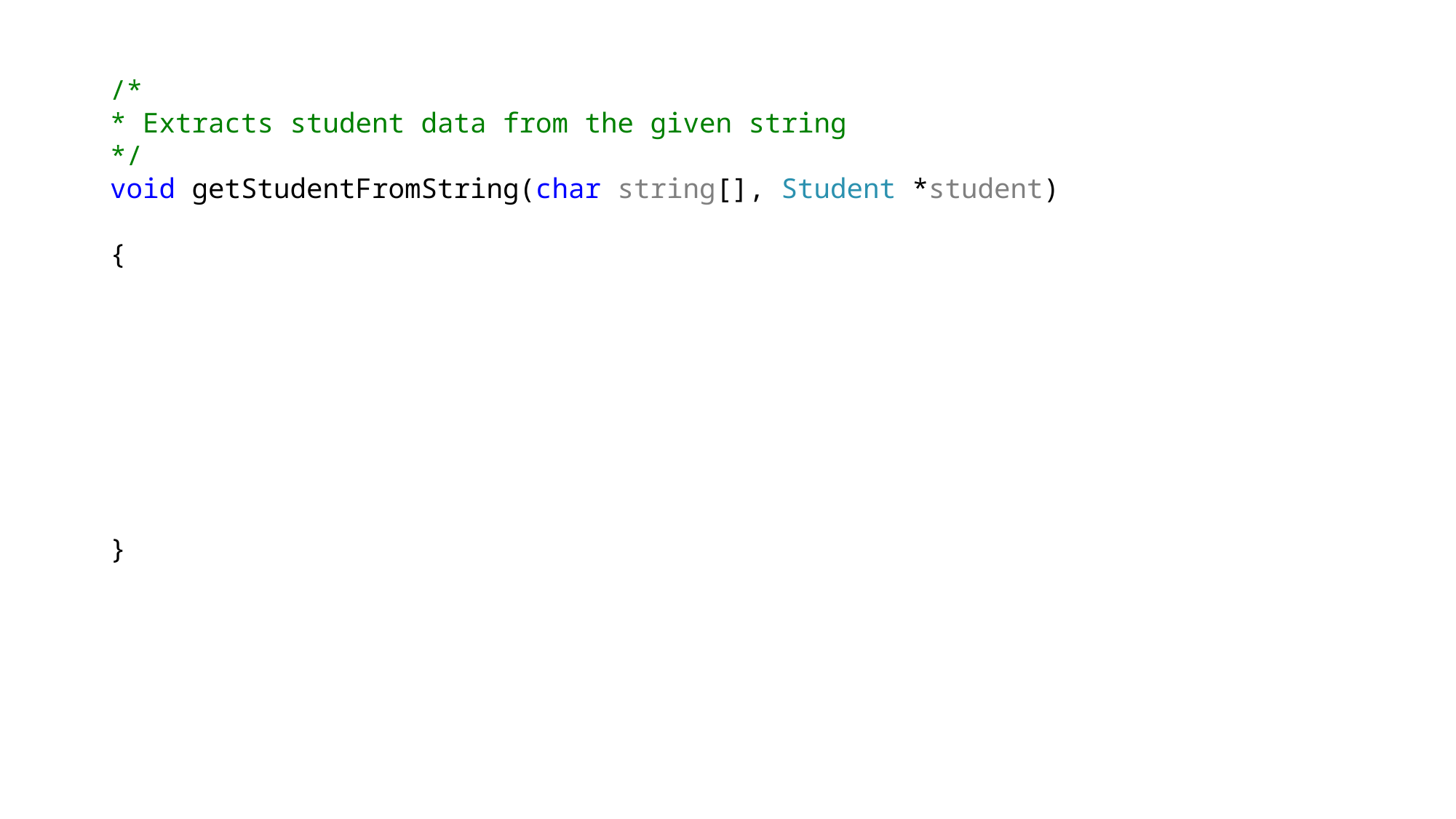

/*
* Extracts student data from the given string
*/
void getStudentFromString(char string[], Student *student)

{

}